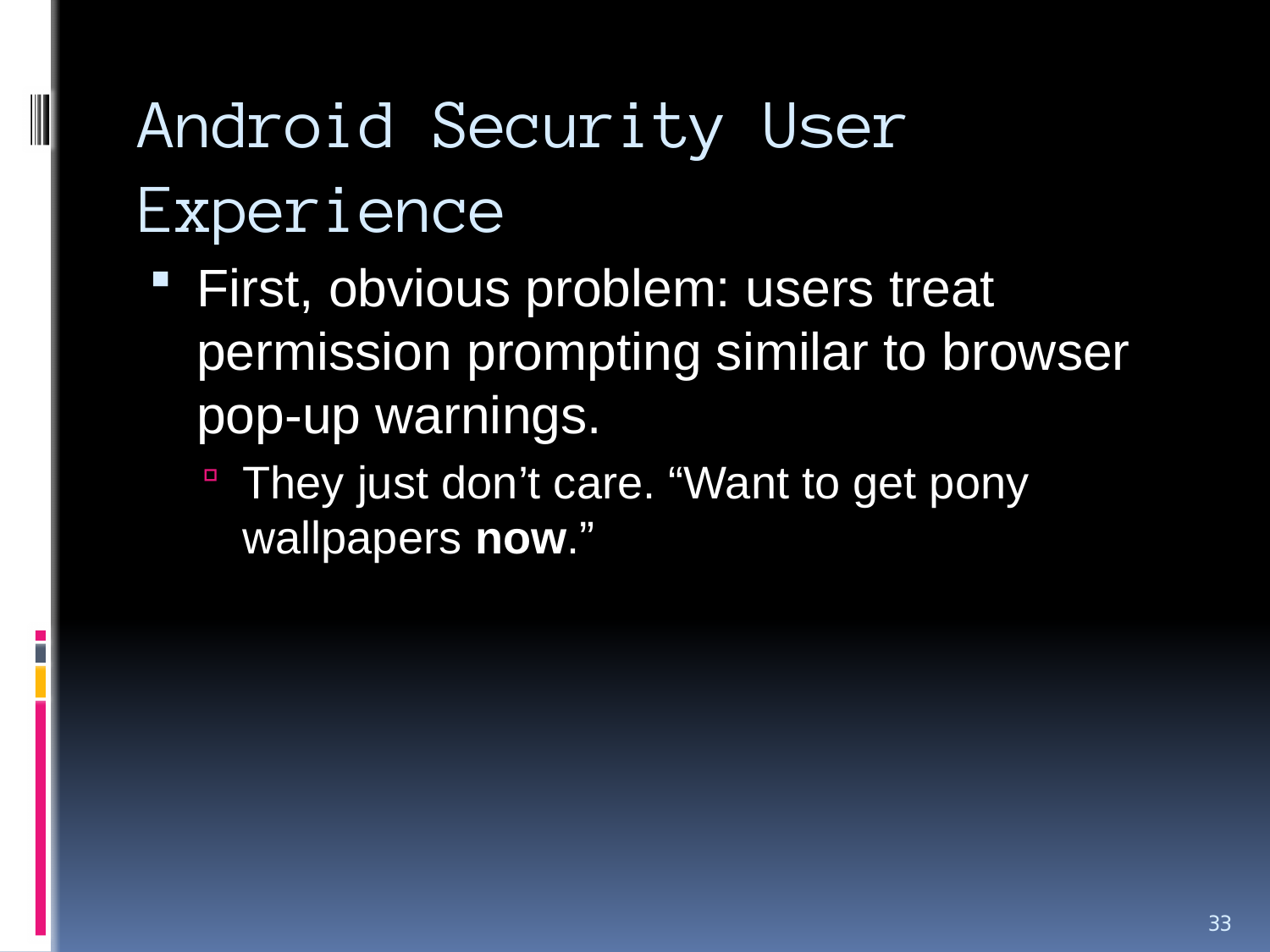

# Android Security User Experience
First, obvious problem: users treat permission prompting similar to browser pop-up warnings.
They just don’t care. “Want to get pony wallpapers now.”

33